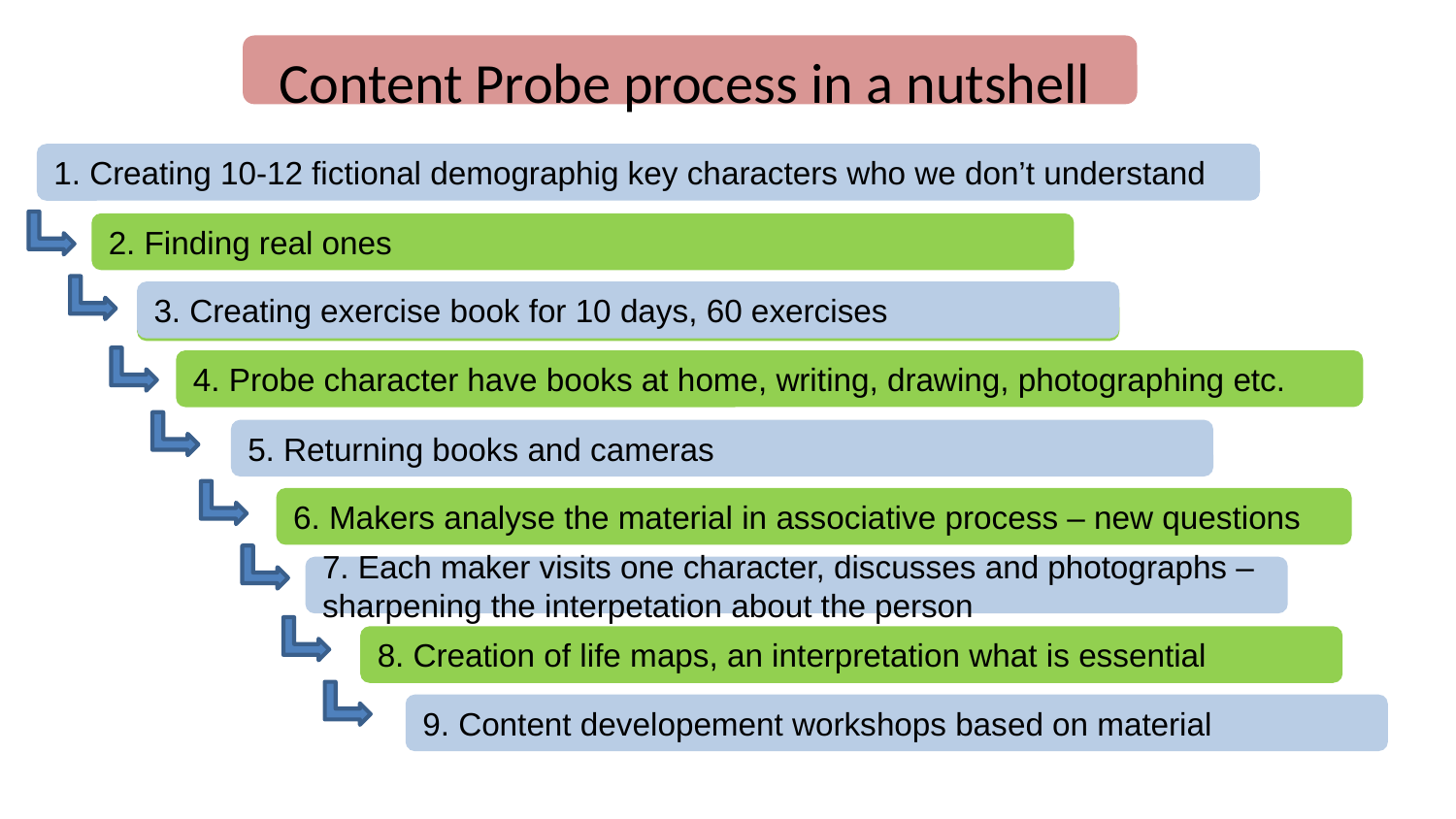

Content Probe process in a nutshell
1. Creating 10-12 fictional demographig key characters who we don’t understand

2. Finding real ones

3. Creating exercise book for 10 days, 60 exercises

4. Probe character have books at home, writing, drawing, photographing etc.

5. Returning books and cameras

6. Makers analyse the material in associative process – new questions

7. Each maker visits one character, discusses and photographs – sharpening the interpetation about the person

8. Creation of life maps, an interpretation what is essential

9. Content developement workshops based on material